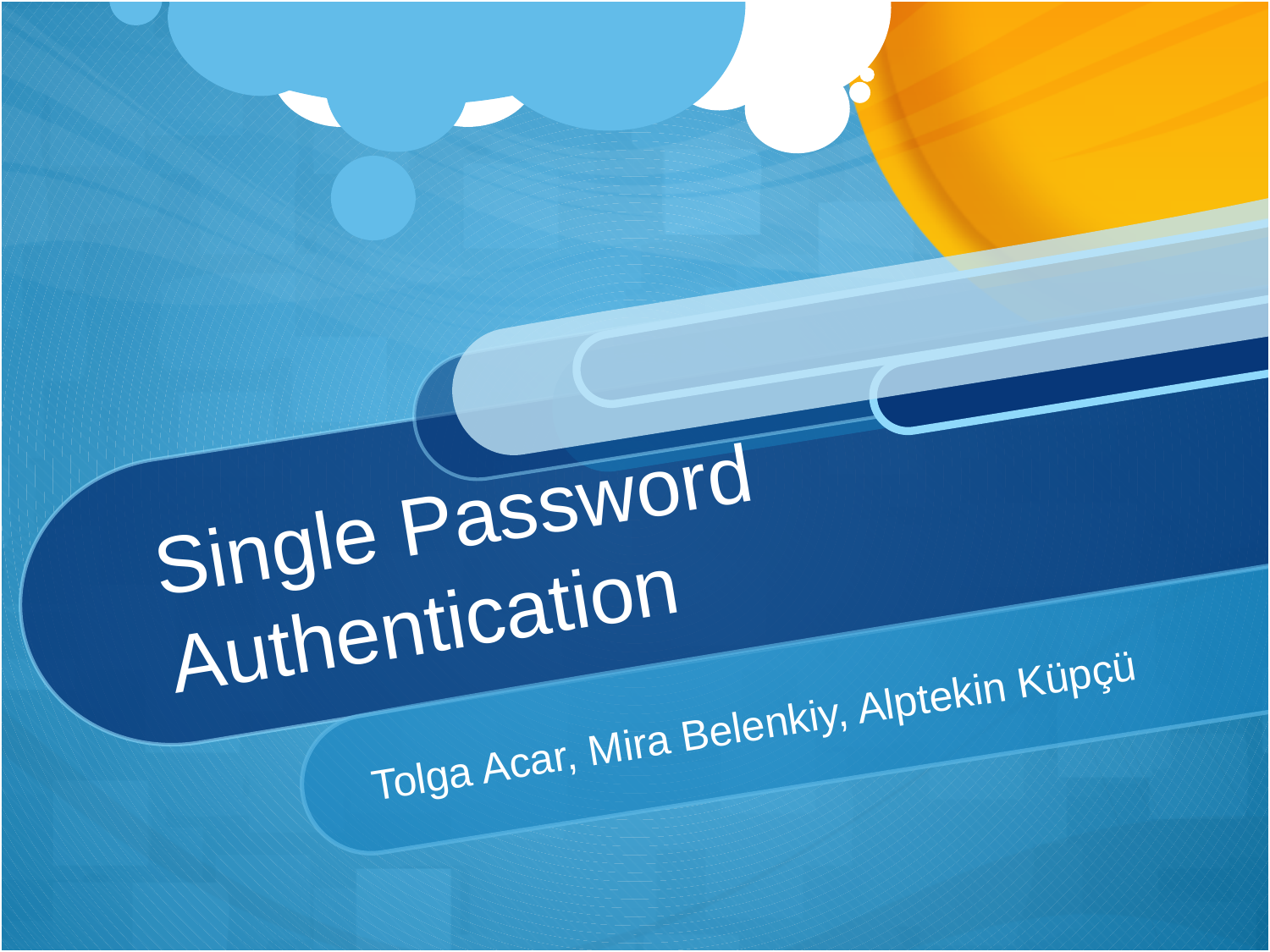

# Single Password Authentication
Tolga Acar, Mira Belenkiy, Alptekin Küpçü